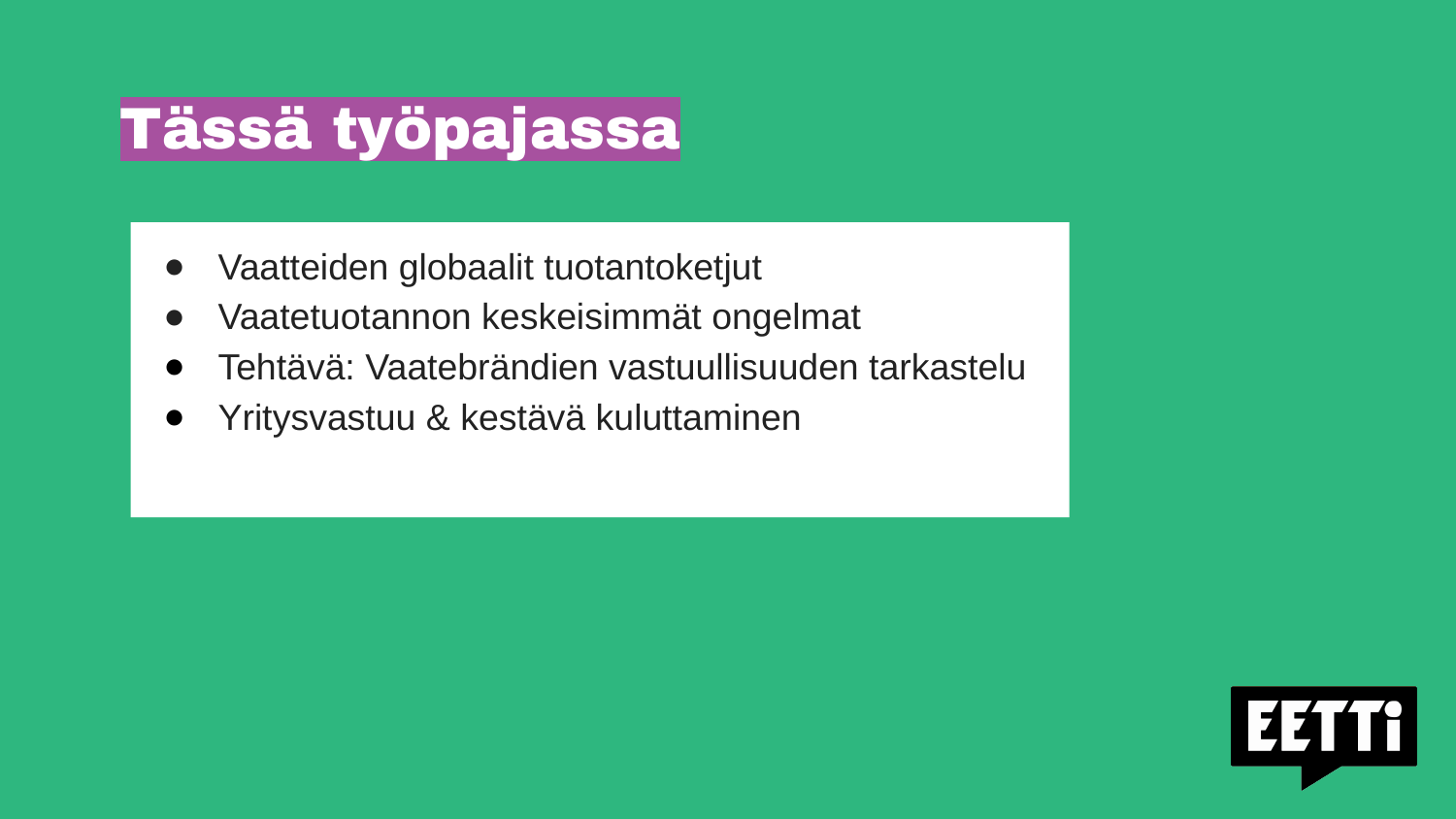

Tässä työpajassa
Vaatteiden globaalit tuotantoketjut
Vaatetuotannon keskeisimmät ongelmat
Tehtävä: Vaatebrändien vastuullisuuden tarkastelu
Yritysvastuu & kestävä kuluttaminen